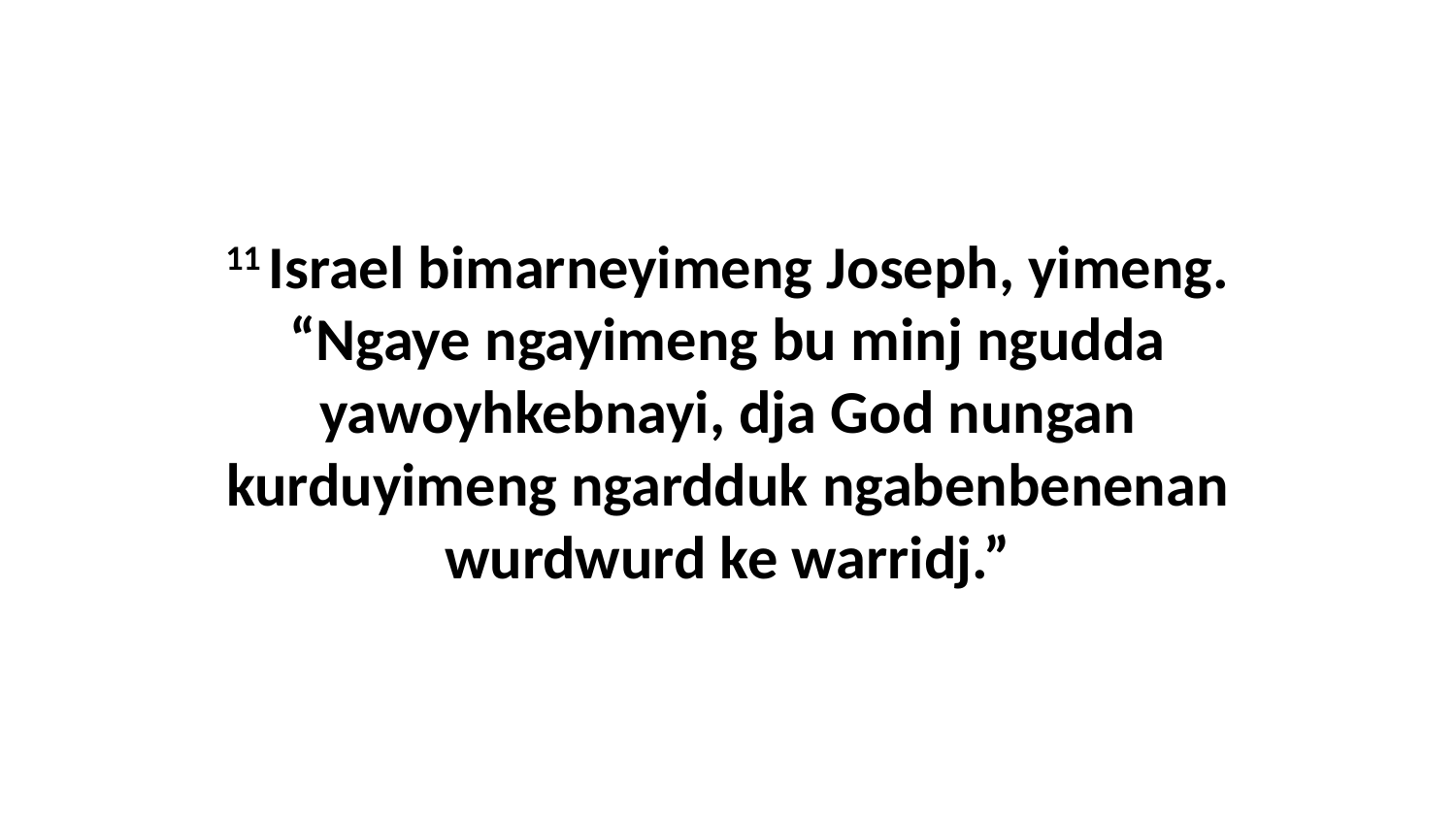

11 Israel bimarneyimeng Joseph, yimeng. “Ngaye ngayimeng bu minj ngudda yawoyhkebnayi, dja God nungan kurduyimeng ngardduk ngabenbenenan wurdwurd ke warridj.”